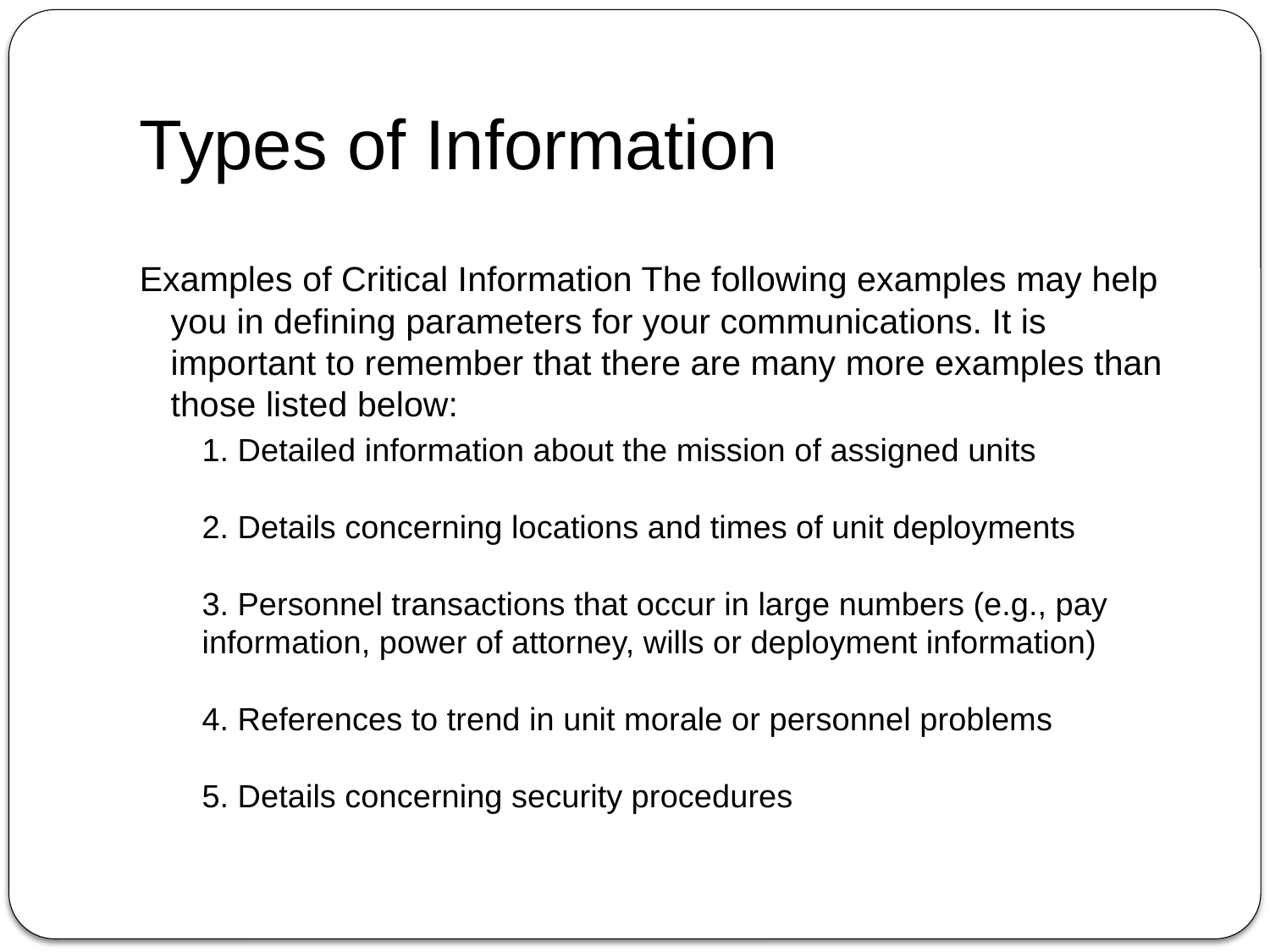

# Types of Information

Examples of Critical Information The following examples may help you in defining parameters for your communications. It is important to remember that there are many more examples than those listed below:
	1. Detailed information about the mission of assigned units
 
2. Details concerning locations and times of unit deployments
 
3. Personnel transactions that occur in large numbers (e.g., pay information, power of attorney, wills or deployment information)
 
4. References to trend in unit morale or personnel problems
 
5. Details concerning security procedures